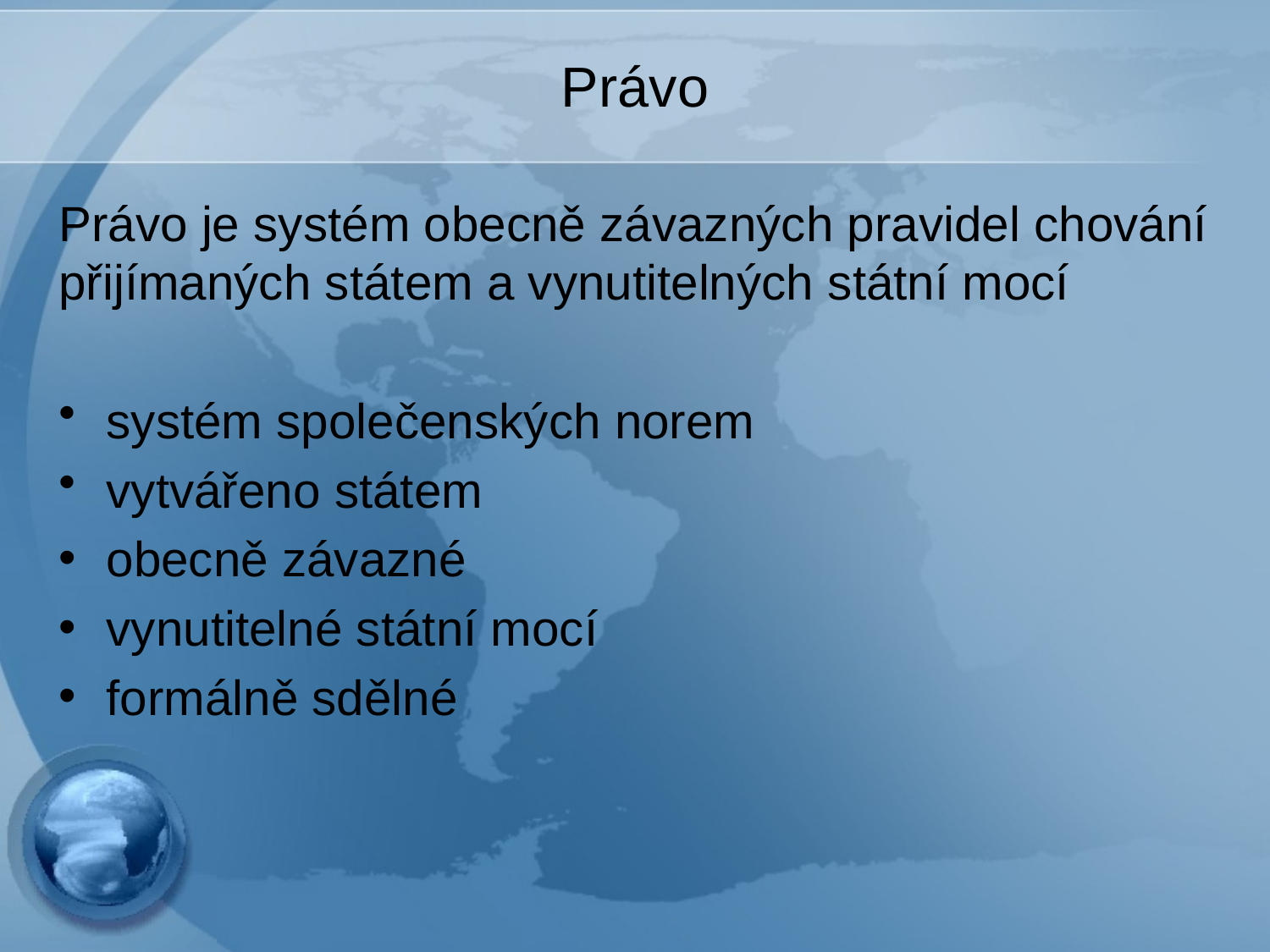

# Právo
Právo je systém obecně závazných pravidel chování přijímaných státem a vynutitelných státní mocí

systém společenských norem
vytvářeno státem
obecně závazné
vynutitelné státní mocí
formálně sdělné